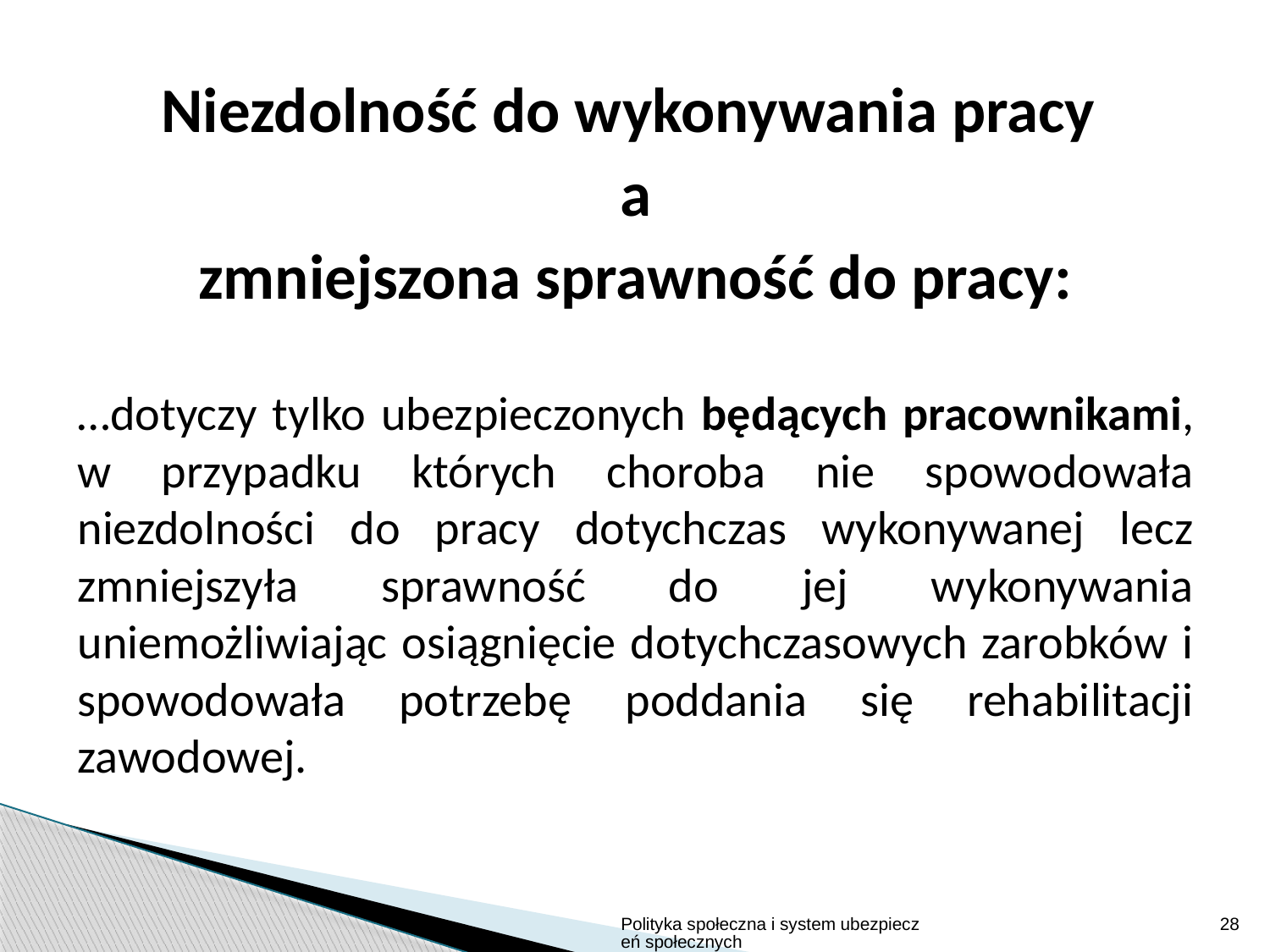

Niezdolność do wykonywania pracy
a
zmniejszona sprawność do pracy:

…dotyczy tylko ubezpieczonych będących pracownikami, w przypadku których choroba nie spowodowała niezdolności do pracy dotychczas wykonywanej lecz zmniejszyła sprawność do jej wykonywania uniemożliwiając osiągnięcie dotychczasowych zarobków i spowodowała potrzebę poddania się rehabilitacji zawodowej.

Polityka społeczna i system ubezpieczeń społecznych
28